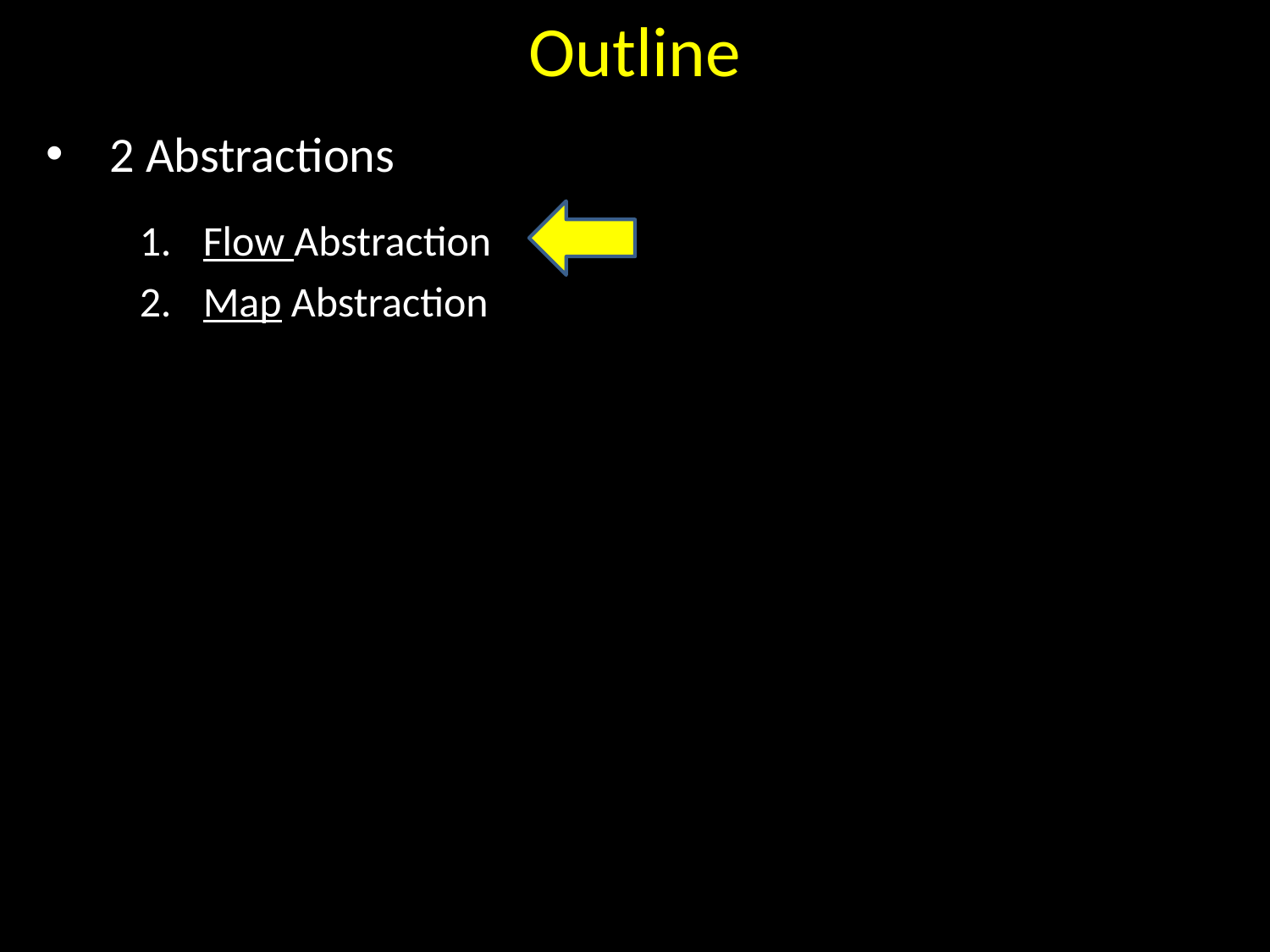

Outline
   2 Abstractions
Flow Abstraction
Map Abstraction